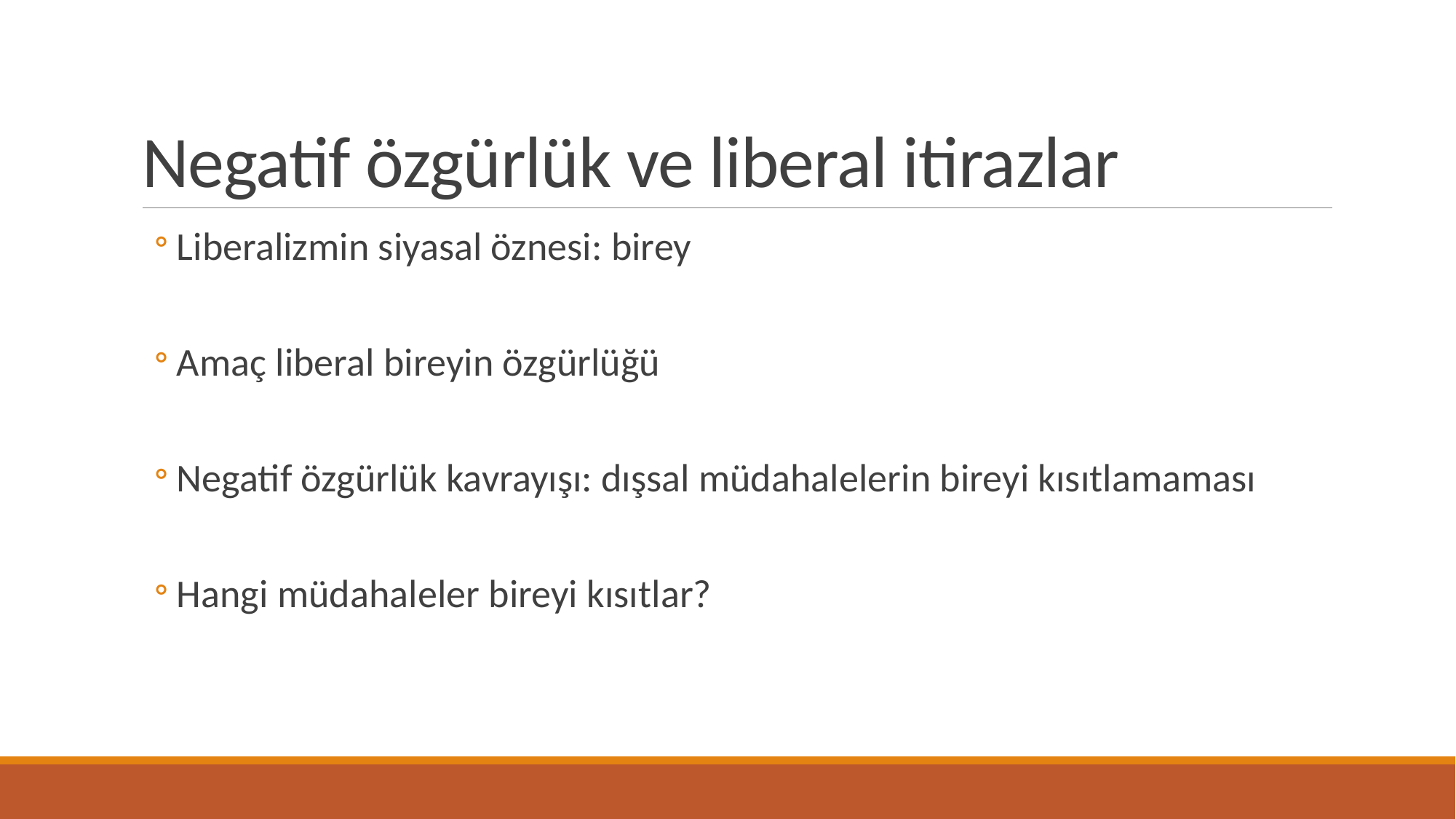

# Negatif özgürlük ve liberal itirazlar
Liberalizmin siyasal öznesi: birey

Amaç liberal bireyin özgürlüğü

Negatif özgürlük kavrayışı: dışsal müdahalelerin bireyi kısıtlamaması

Hangi müdahaleler bireyi kısıtlar?